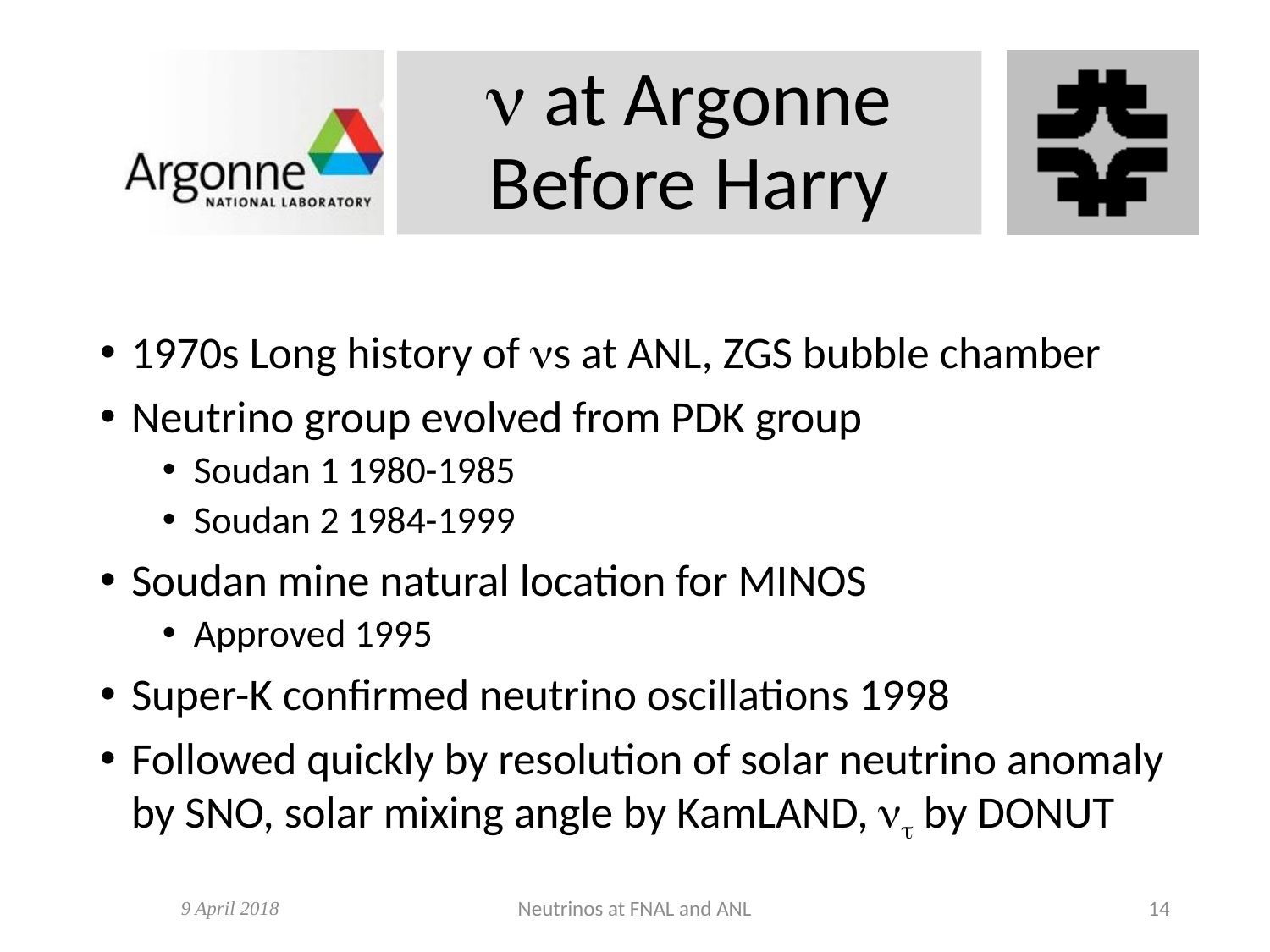

# ν at Argonne Before Harry

1970s Long history of νs at ANL, ZGS bubble chamber
Neutrino group evolved from PDK group
Soudan 1 1980-1985
Soudan 2 1984-1999
Soudan mine natural location for MINOS
Approved 1995
Super-K confirmed neutrino oscillations 1998
Followed quickly by resolution of solar neutrino anomaly by SNO, solar mixing angle by KamLAND, ντ by DONUT

9 April 2018
Neutrinos at FNAL and ANL
14